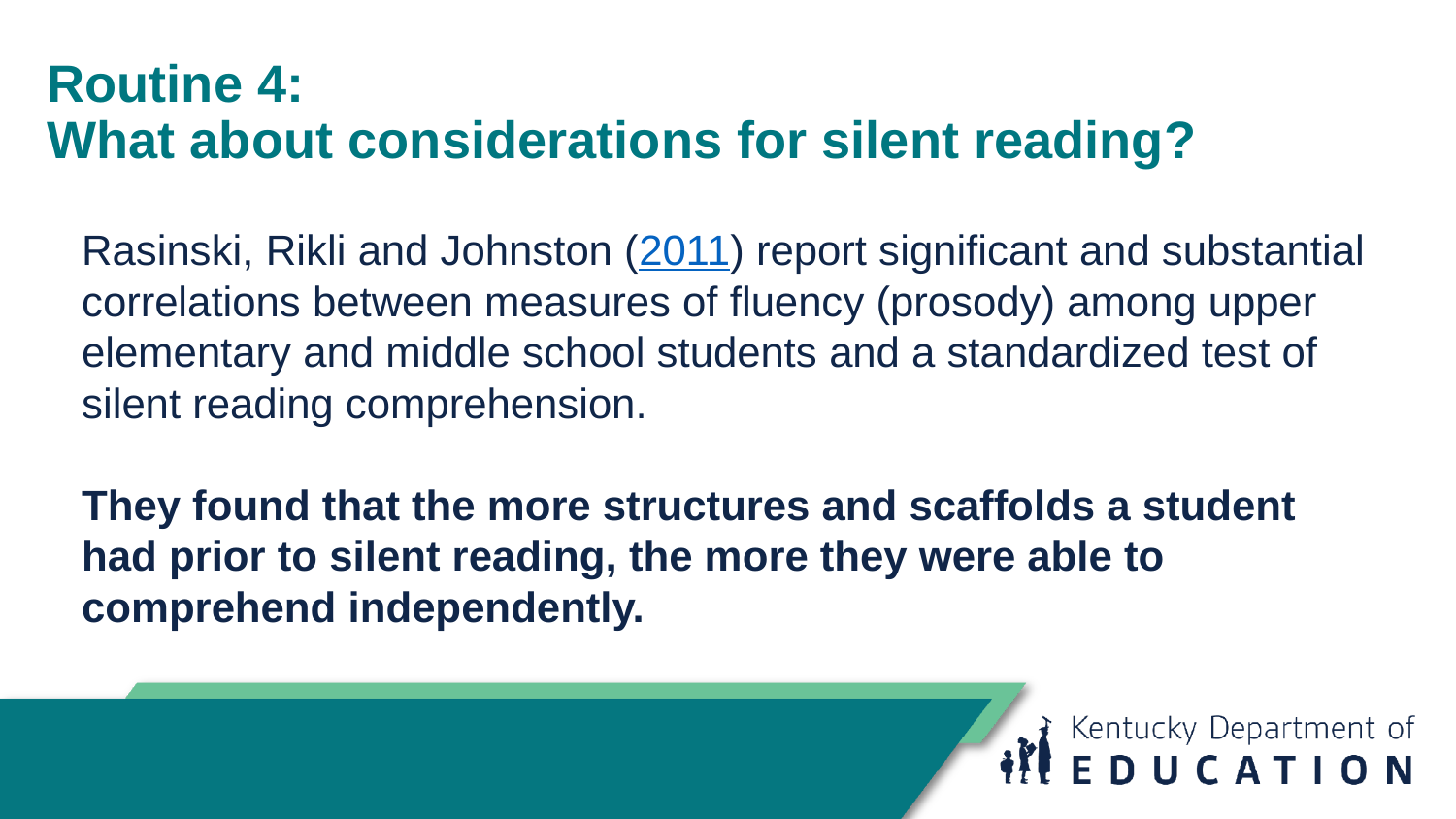

# Routine 4:
What about considerations for silent reading?
Rasinski, Rikli and Johnston (2011) report significant and substantial correlations between measures of fluency (prosody) among upper elementary and middle school students and a standardized test of silent reading comprehension.

They found that the more structures and scaffolds a student had prior to silent reading, the more they were able to comprehend independently.